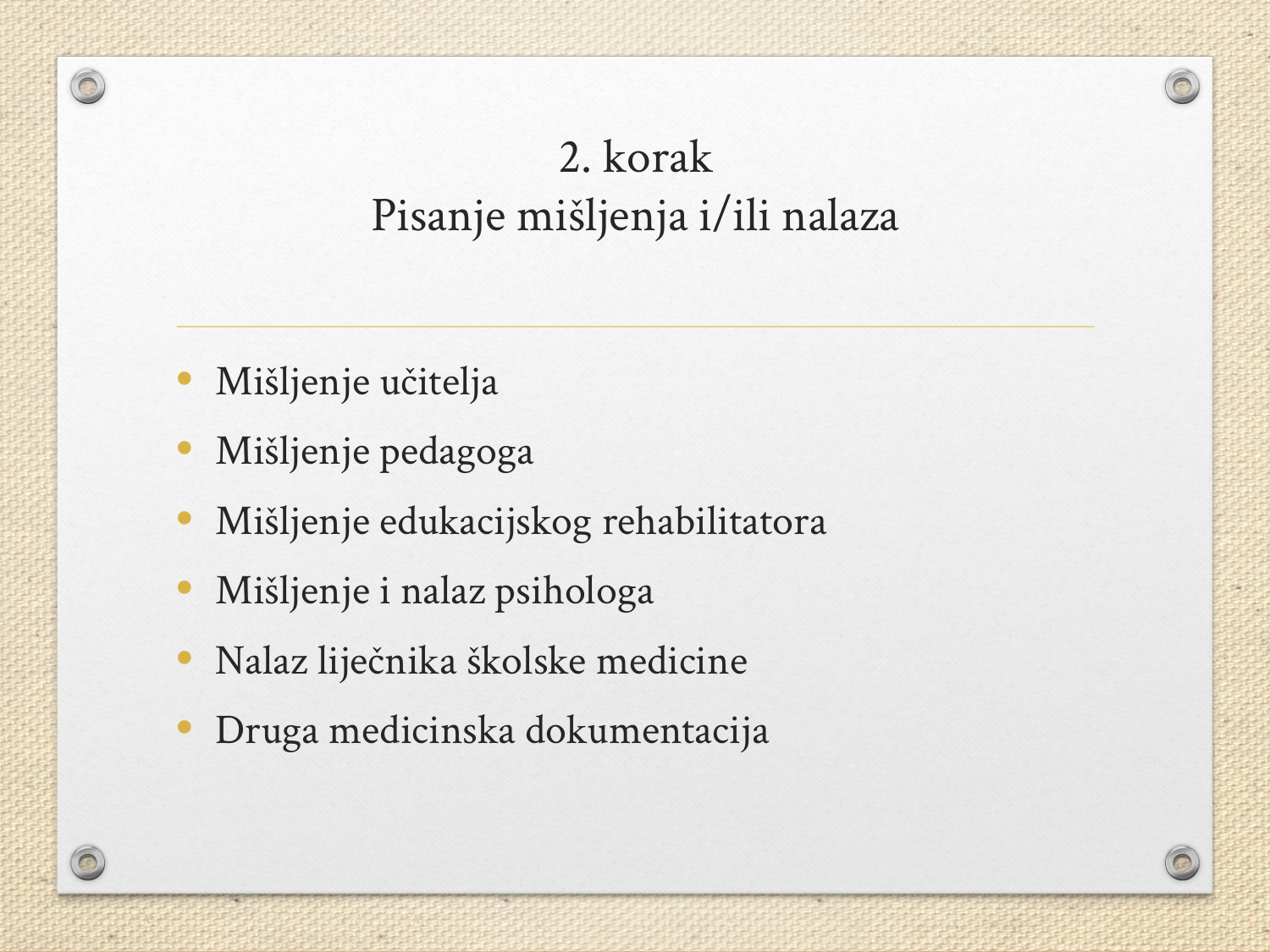

# 2. korak Pisanje mišljenja i/ili nalaza
Mišljenje učitelja
Mišljenje pedagoga
Mišljenje edukacijskog rehabilitatora
Mišljenje i nalaz psihologa
Nalaz liječnika školske medicine
Druga medicinska dokumentacija